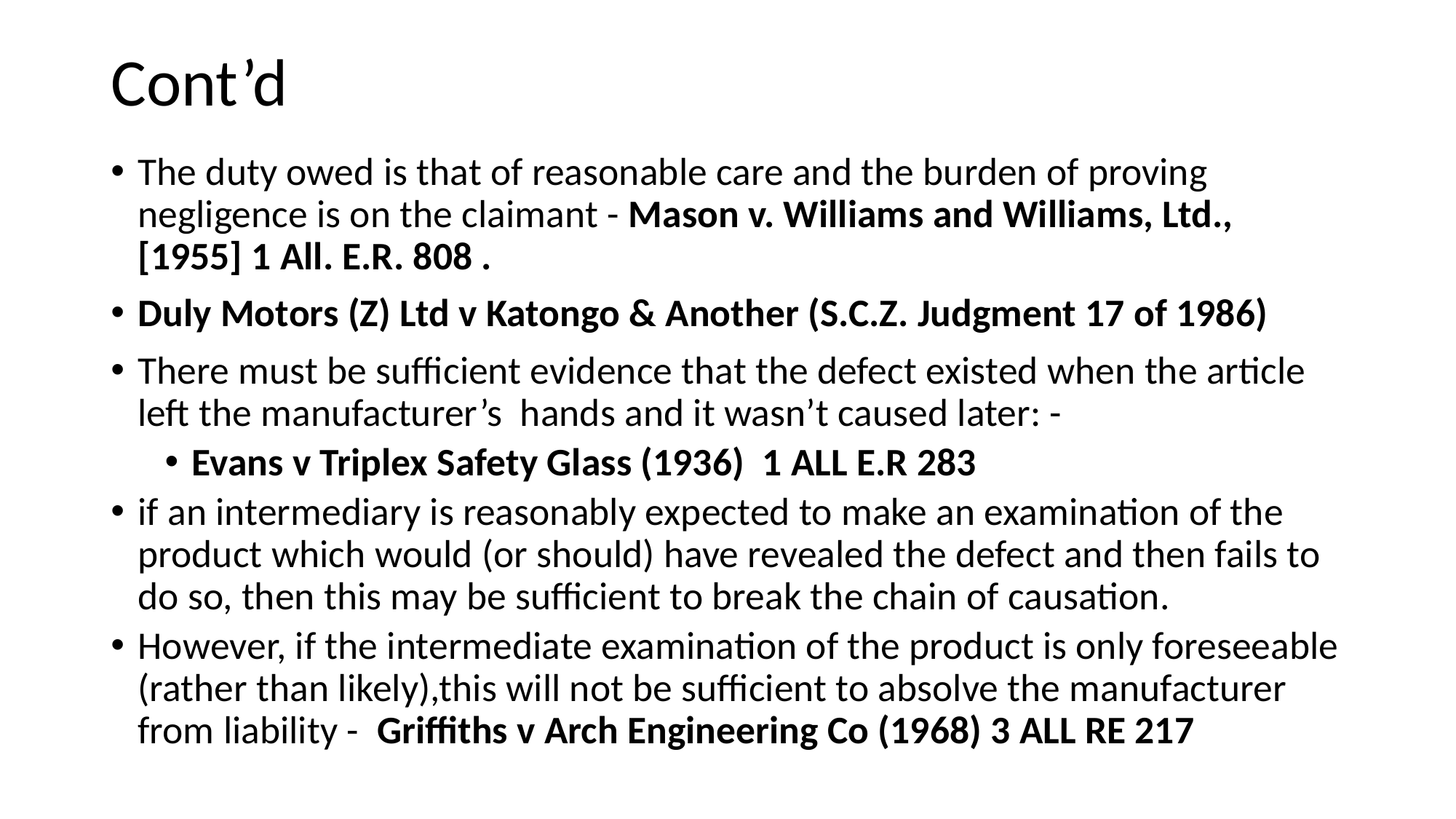

# Cont’d
The duty owed is that of reasonable care and the burden of proving negligence is on the claimant - Mason v. Williams and Williams, Ltd., [1955] 1 All. E.R. 808 .
Duly Motors (Z) Ltd v Katongo & Another (S.C.Z. Judgment 17 of 1986)
There must be sufficient evidence that the defect existed when the article left the manufacturer’s  hands and it wasn’t caused later: -
Evans v Triplex Safety Glass (1936)  1 ALL E.R 283
if an intermediary is reasonably expected to make an examination of the product which would (or should) have revealed the defect and then fails to do so, then this may be sufficient to break the chain of causation.
However, if the intermediate examination of the product is only foreseeable (rather than likely),this will not be sufficient to absolve the manufacturer from liability -  Griffiths v Arch Engineering Co (1968) 3 ALL RE 217